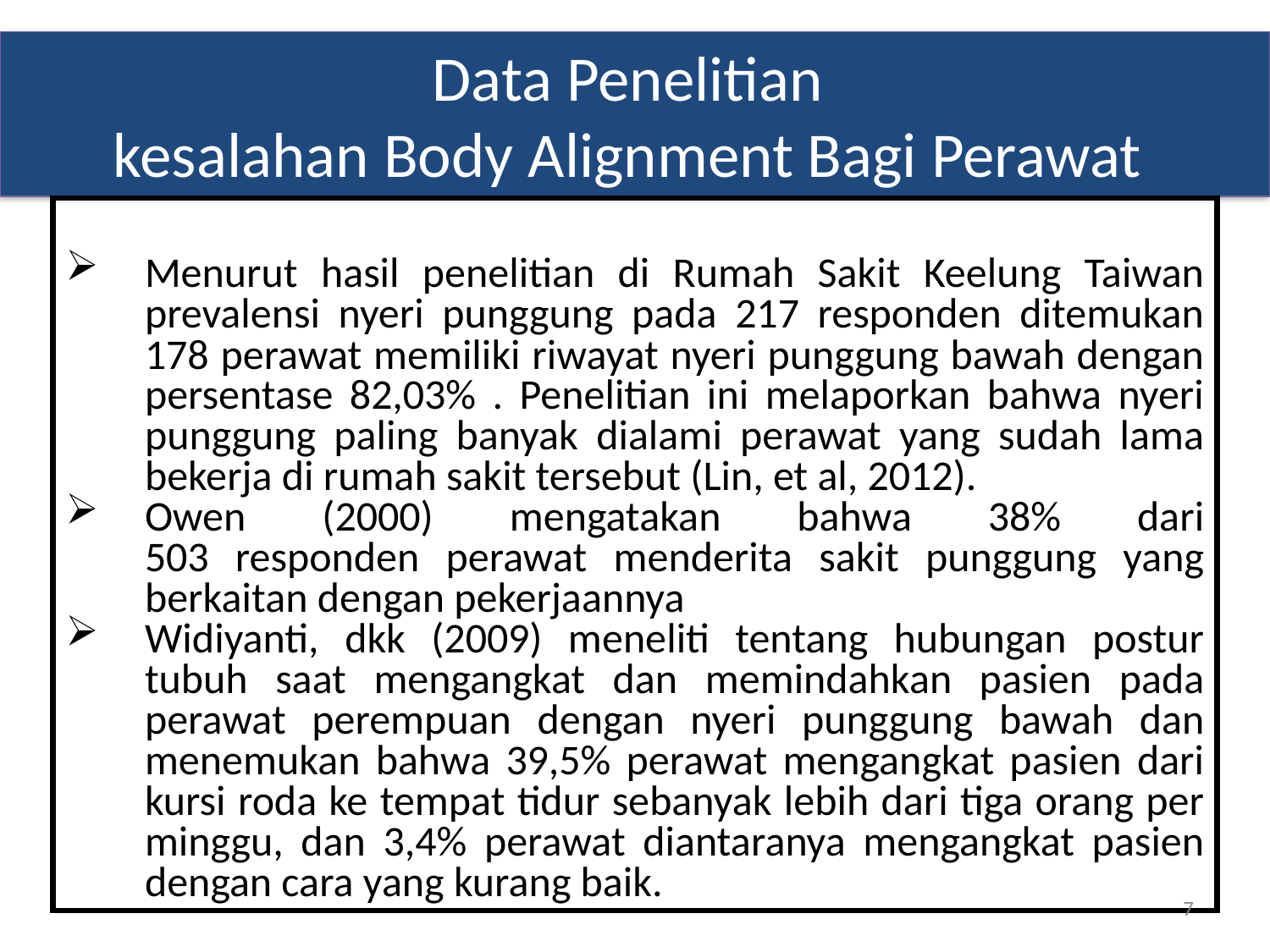

Data Penelitian
kesalahan Body Alignment Bagi Perawat

Menurut hasil penelitian di Rumah Sakit Keelung Taiwan prevalensi nyeri punggung pada 217 responden ditemukan 178 perawat memiliki riwayat nyeri punggung bawah dengan persentase 82,03% . Penelitian ini melaporkan bahwa nyeri punggung paling banyak dialami perawat yang sudah lama bekerja di rumah sakit tersebut (Lin, et al, 2012).
Owen (2000) mengatakan bahwa 38% dari
503 responden perawat menderita sakit punggung yang berkaitan dengan pekerjaannya
Widiyanti, dkk (2009) meneliti tentang hubungan postur tubuh saat mengangkat dan memindahkan pasien pada perawat perempuan dengan nyeri punggung bawah dan menemukan bahwa 39,5% perawat mengangkat pasien dari kursi roda ke tempat tidur sebanyak lebih dari tiga orang per minggu, dan 3,4% perawat diantaranya mengangkat pasien dengan cara yang kurang baik.
7